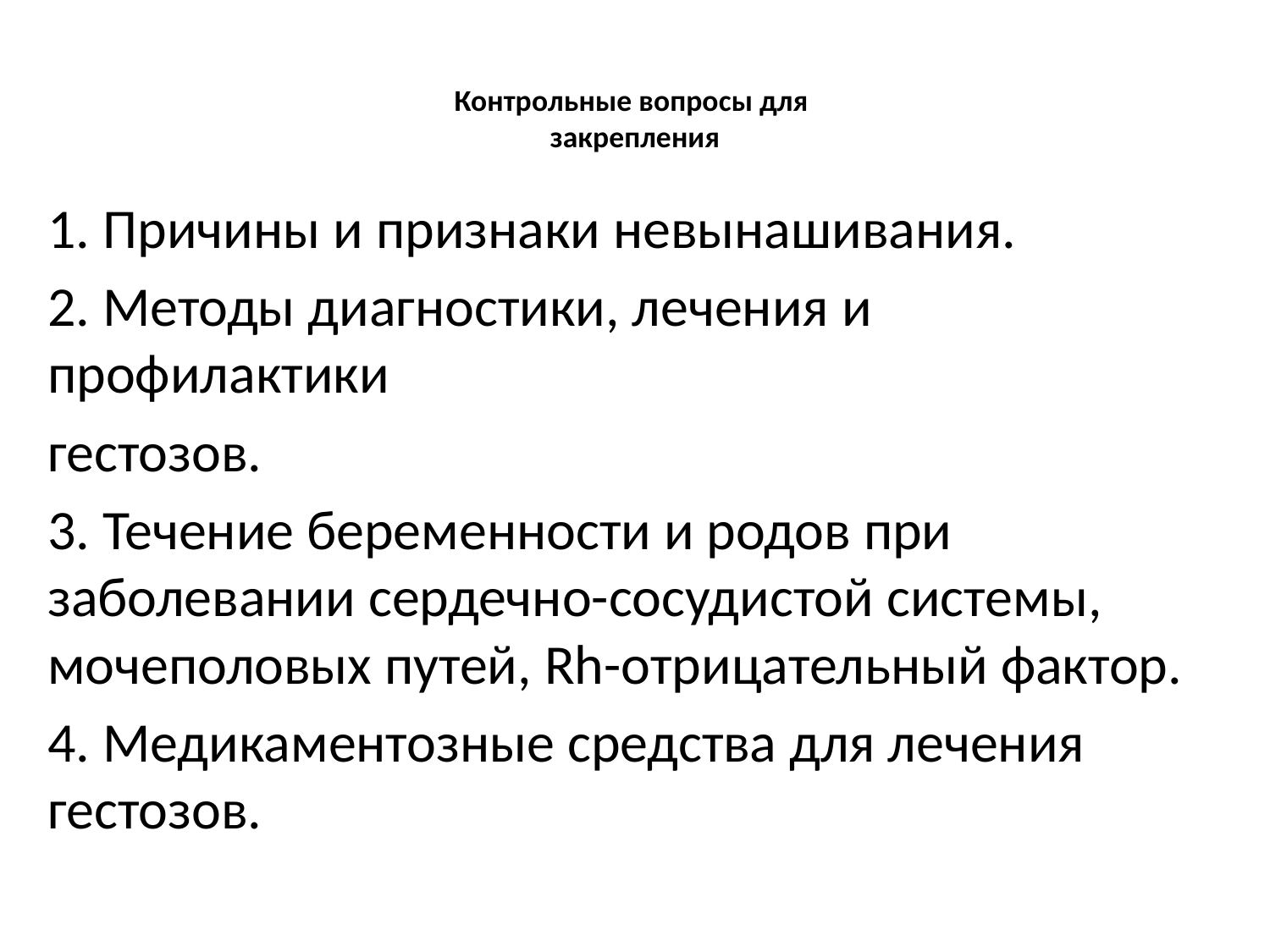

# Контрольные вопросы для закрепления
1. Причины и признаки невынашивания.
2. Методы диагностики, лечения и профилактики
гестозов.
3. Течение беременности и родов при заболевании сердечно-сосудистой системы, мочеполовых путей, Rh-отрицательный фактор.
4. Медикаментозные средства для лечения гестозов.